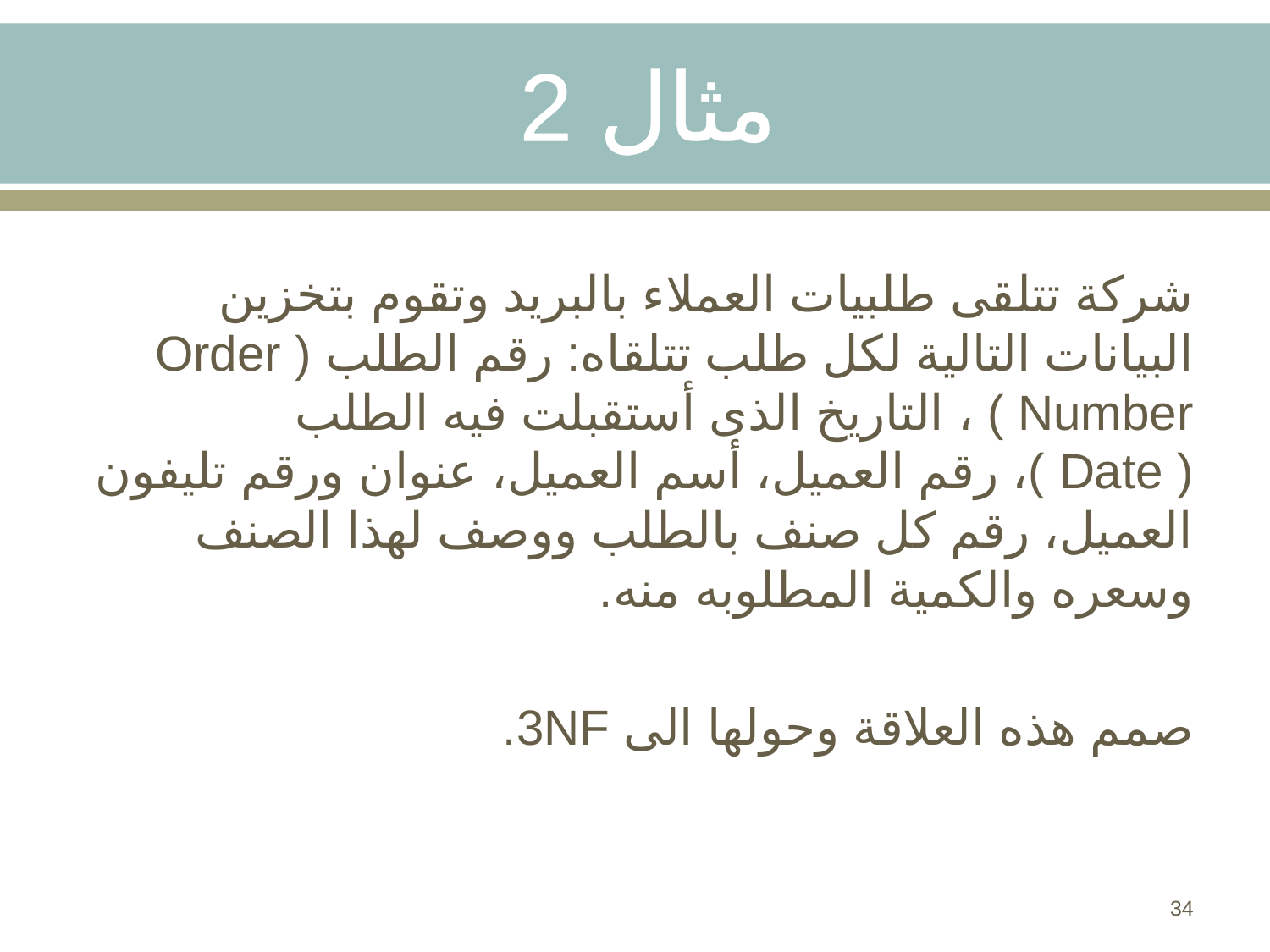

# مثال 2
شركة تتلقى طلبيات العملاء بالبريد وتقوم بتخزين البيانات التالية لكل طلب تتلقاه: رقم الطلب ( Order Number ) ، التاريخ الذى أستقبلت فيه الطلب   ( Date )، رقم العميل، أسم العميل، عنوان ورقم تليفون العميل، رقم كل صنف بالطلب ووصف لهذا الصنف وسعره والكمية المطلوبه منه.

صمم هذه العلاقة وحولها الى 3NF.

34